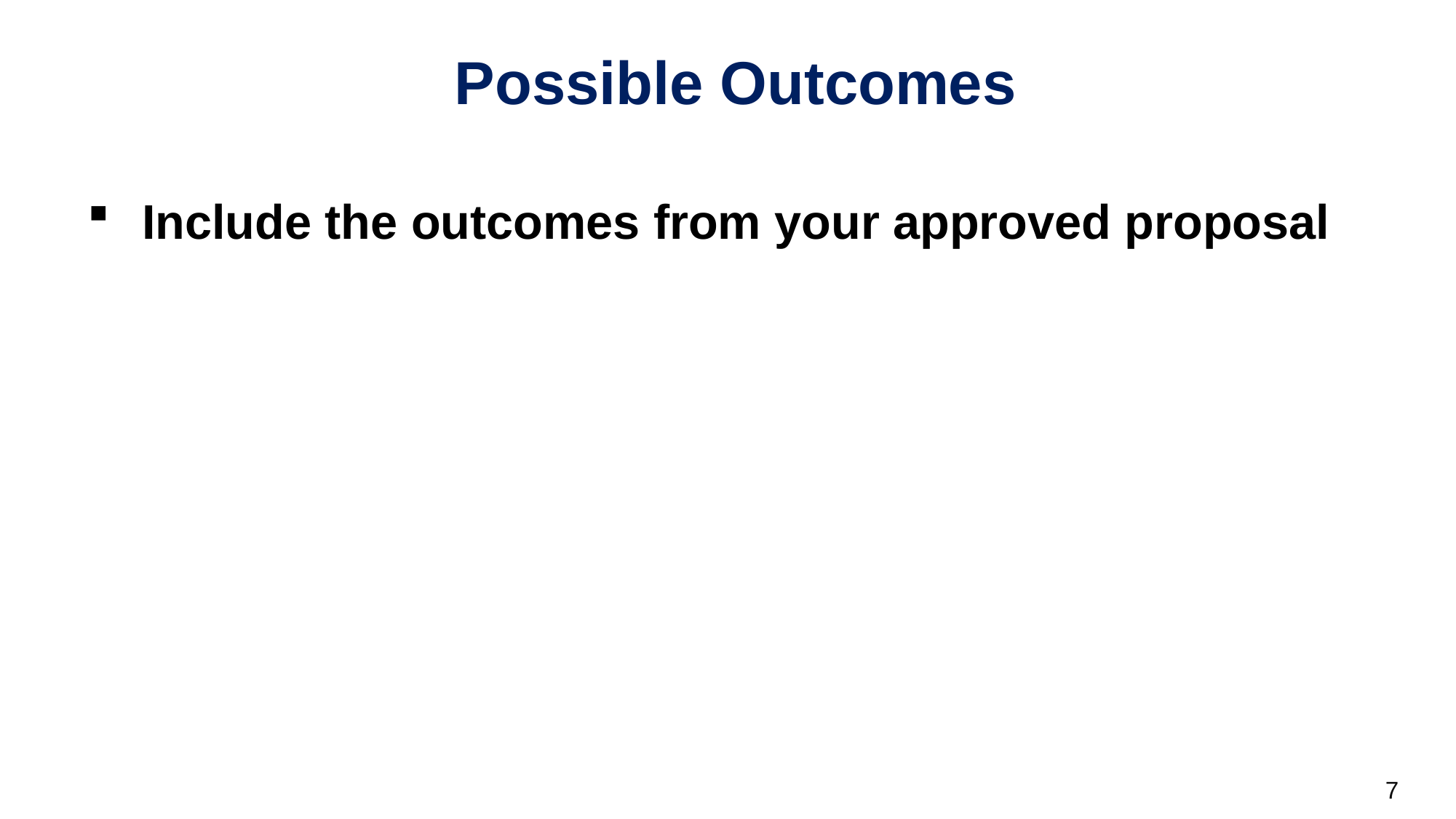

Possible Outcomes
Include the outcomes from your approved proposal
7